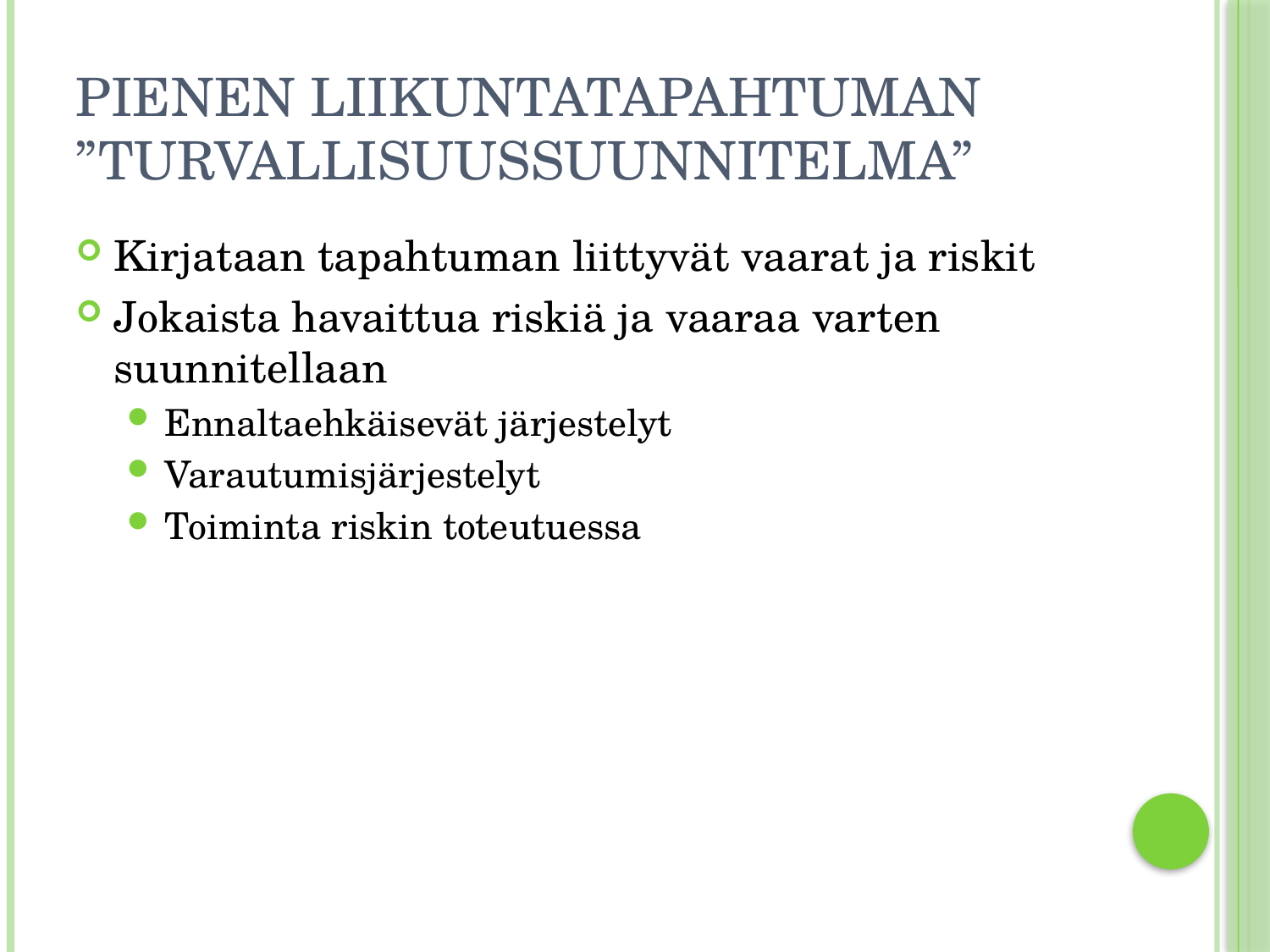

# Pienen liikuntatapahtuman ”turvallisuussuunnitelma”
Kirjataan tapahtuman liittyvät vaarat ja riskit
Jokaista havaittua riskiä ja vaaraa varten suunnitellaan
Ennaltaehkäisevät järjestelyt
Varautumisjärjestelyt
Toiminta riskin toteutuessa